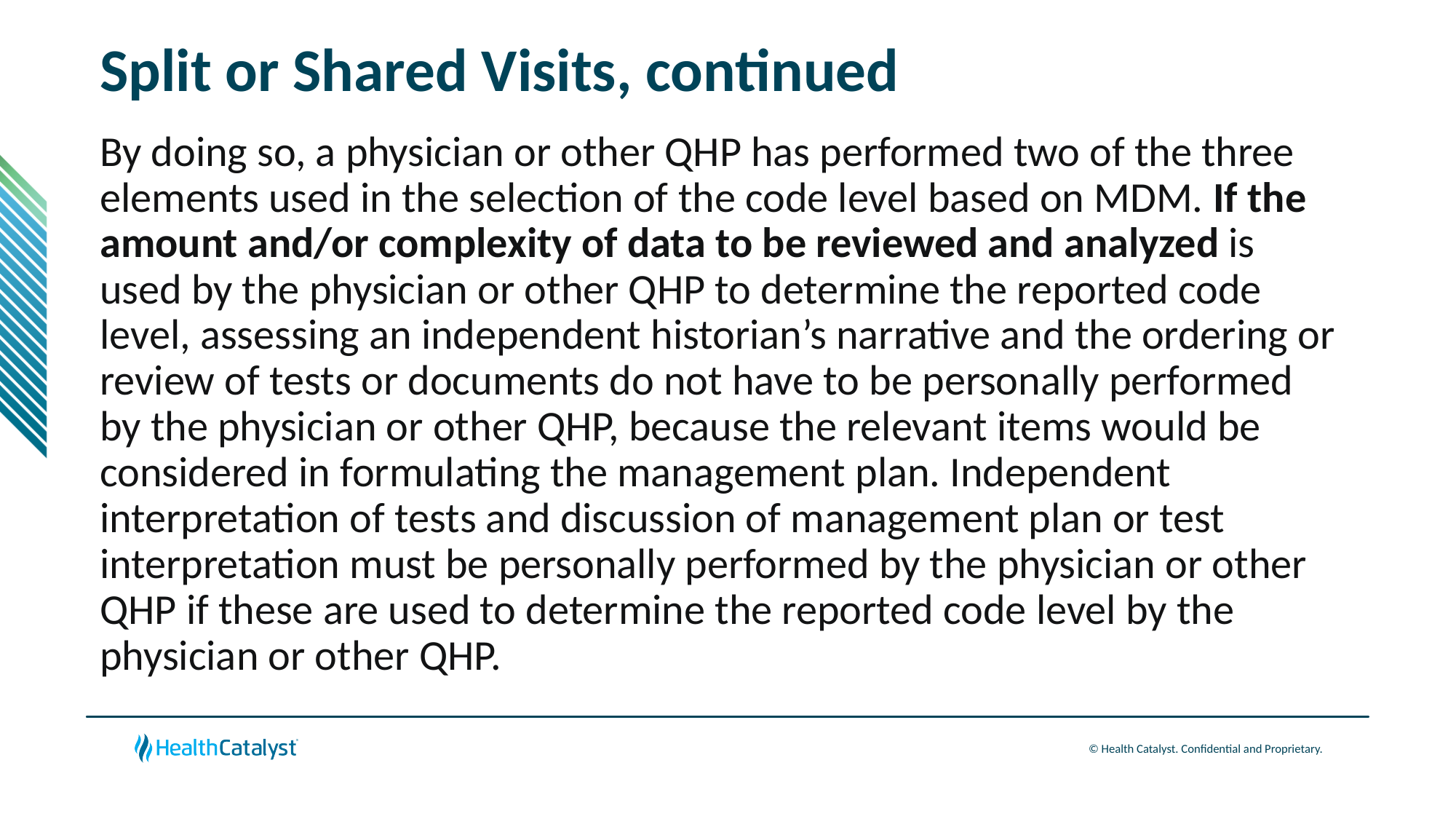

# Split or Shared Visits, continued
By doing so, a physician or other QHP has performed two of the three elements used in the selection of the code level based on MDM. If the amount and/or complexity of data to be reviewed and analyzed is used by the physician or other QHP to determine the reported code level, assessing an independent historian’s narrative and the ordering or review of tests or documents do not have to be personally performed by the physician or other QHP, because the relevant items would be considered in formulating the management plan. Independent interpretation of tests and discussion of management plan or test interpretation must be personally performed by the physician or other QHP if these are used to determine the reported code level by the physician or other QHP.